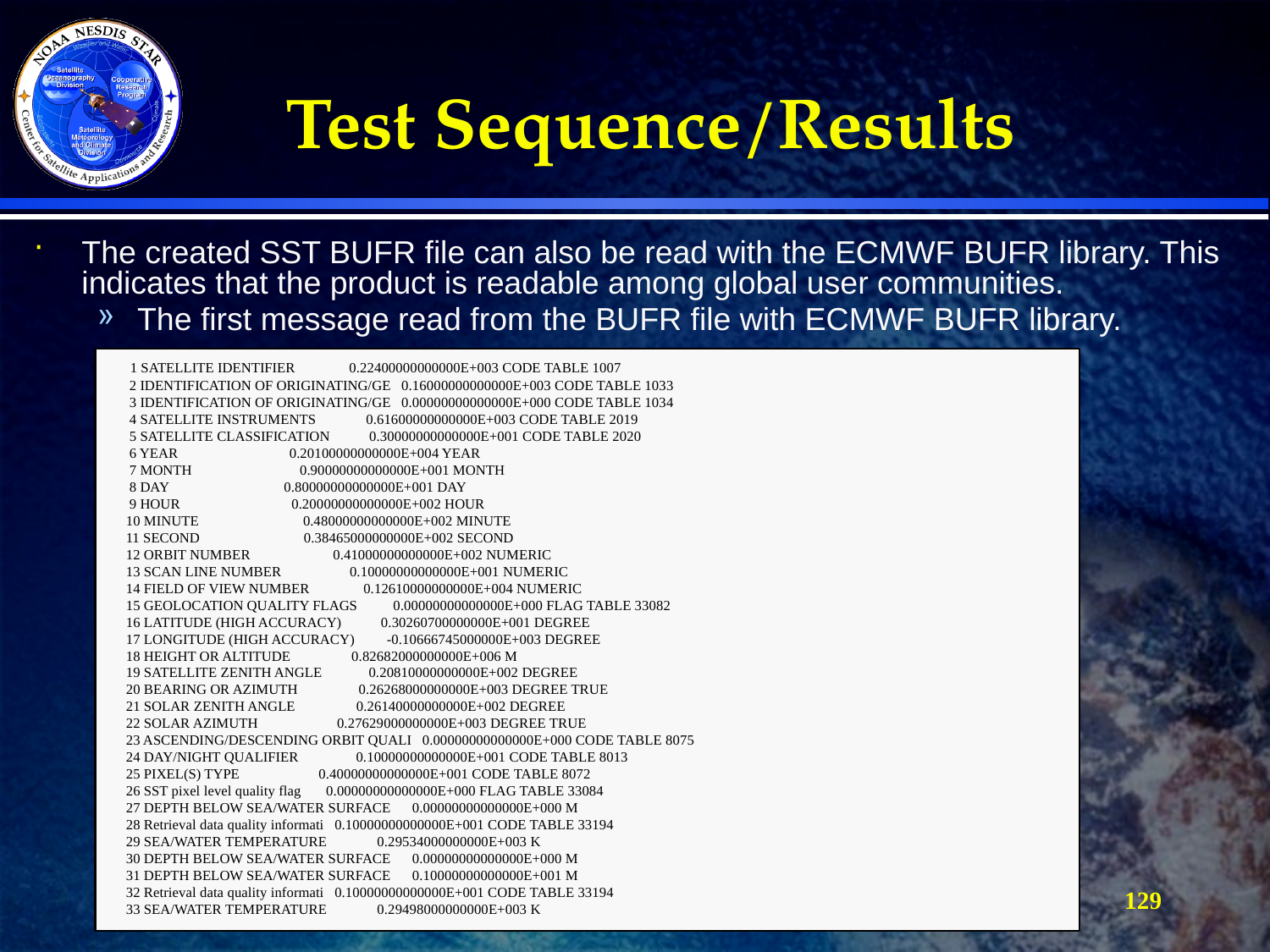

# Test Sequence/Results
The created SST BUFR file can also be read with the ECMWF BUFR library. This indicates that the product is readable among global user communities.
The first message read from the BUFR file with ECMWF BUFR library.

     1 SATELLITE IDENTIFIER               0.22400000000000E+003 CODE TABLE 1007
      2 IDENTIFICATION OF ORIGINATING/GE   0.16000000000000E+003 CODE TABLE 1033
      3 IDENTIFICATION OF ORIGINATING/GE   0.00000000000000E+000 CODE TABLE 1034
      4 SATELLITE INSTRUMENTS              0.61600000000000E+003 CODE TABLE 2019
      5 SATELLITE CLASSIFICATION           0.30000000000000E+001 CODE TABLE 2020
      6 YEAR                               0.20100000000000E+004 YEAR
      7 MONTH                              0.90000000000000E+001 MONTH
      8 DAY                                0.80000000000000E+001 DAY
      9 HOUR                               0.20000000000000E+002 HOUR
     10 MINUTE                             0.48000000000000E+002 MINUTE
     11 SECOND                             0.38465000000000E+002 SECOND
     12 ORBIT NUMBER                       0.41000000000000E+002 NUMERIC
     13 SCAN LINE NUMBER                   0.10000000000000E+001 NUMERIC
     14 FIELD OF VIEW NUMBER               0.12610000000000E+004 NUMERIC
     15 GEOLOCATION QUALITY FLAGS          0.00000000000000E+000 FLAG TABLE 33082
     16 LATITUDE (HIGH ACCURACY)           0.30260700000000E+001 DEGREE
     17 LONGITUDE (HIGH ACCURACY)         -0.10666745000000E+003 DEGREE
     18 HEIGHT OR ALTITUDE                 0.82682000000000E+006 M
     19 SATELLITE ZENITH ANGLE             0.20810000000000E+002 DEGREE
     20 BEARING OR AZIMUTH                 0.26268000000000E+003 DEGREE TRUE
     21 SOLAR ZENITH ANGLE                 0.26140000000000E+002 DEGREE
     22 SOLAR AZIMUTH                      0.27629000000000E+003 DEGREE TRUE
     23 ASCENDING/DESCENDING ORBIT QUALI   0.00000000000000E+000 CODE TABLE 8075
     24 DAY/NIGHT QUALIFIER                0.10000000000000E+001 CODE TABLE 8013
     25 PIXEL(S) TYPE                      0.40000000000000E+001 CODE TABLE 8072
     26 SST pixel level quality flag       0.00000000000000E+000 FLAG TABLE 33084
     27 DEPTH BELOW SEA/WATER SURFACE      0.00000000000000E+000 M
     28 Retrieval data quality informati   0.10000000000000E+001 CODE TABLE 33194
     29 SEA/WATER TEMPERATURE              0.29534000000000E+003 K
     30 DEPTH BELOW SEA/WATER SURFACE      0.00000000000000E+000 M
     31 DEPTH BELOW SEA/WATER SURFACE      0.10000000000000E+001 M
     32 Retrieval data quality informati   0.10000000000000E+001 CODE TABLE 33194
     33 SEA/WATER TEMPERATURE              0.29498000000000E+003 K
129